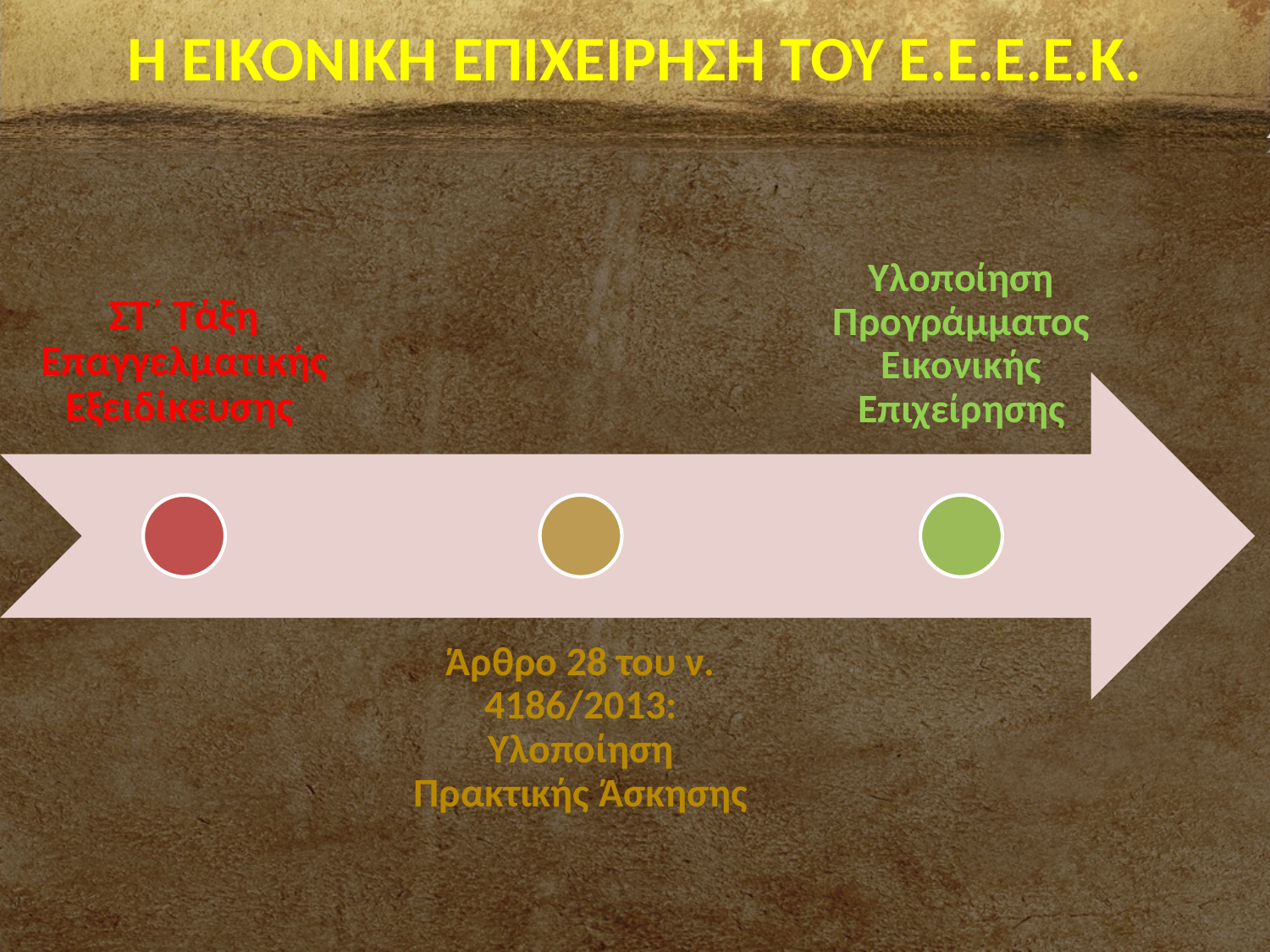

# Η ΕΙΚΟΝΙΚΗ ΕΠΙΧΕΙΡΗΣΗ ΤΟΥ Ε.Ε.Ε.Ε.Κ.
ΣΤ΄ Τάξη Επαγγελματικής Εξειδίκευσης
Άρθρο 28 του ν. 4186/2013: Υλοποίηση Πρακτικής Άσκησης
Υλοποίηση Προγράμματος Εικονικής Επιχείρησης